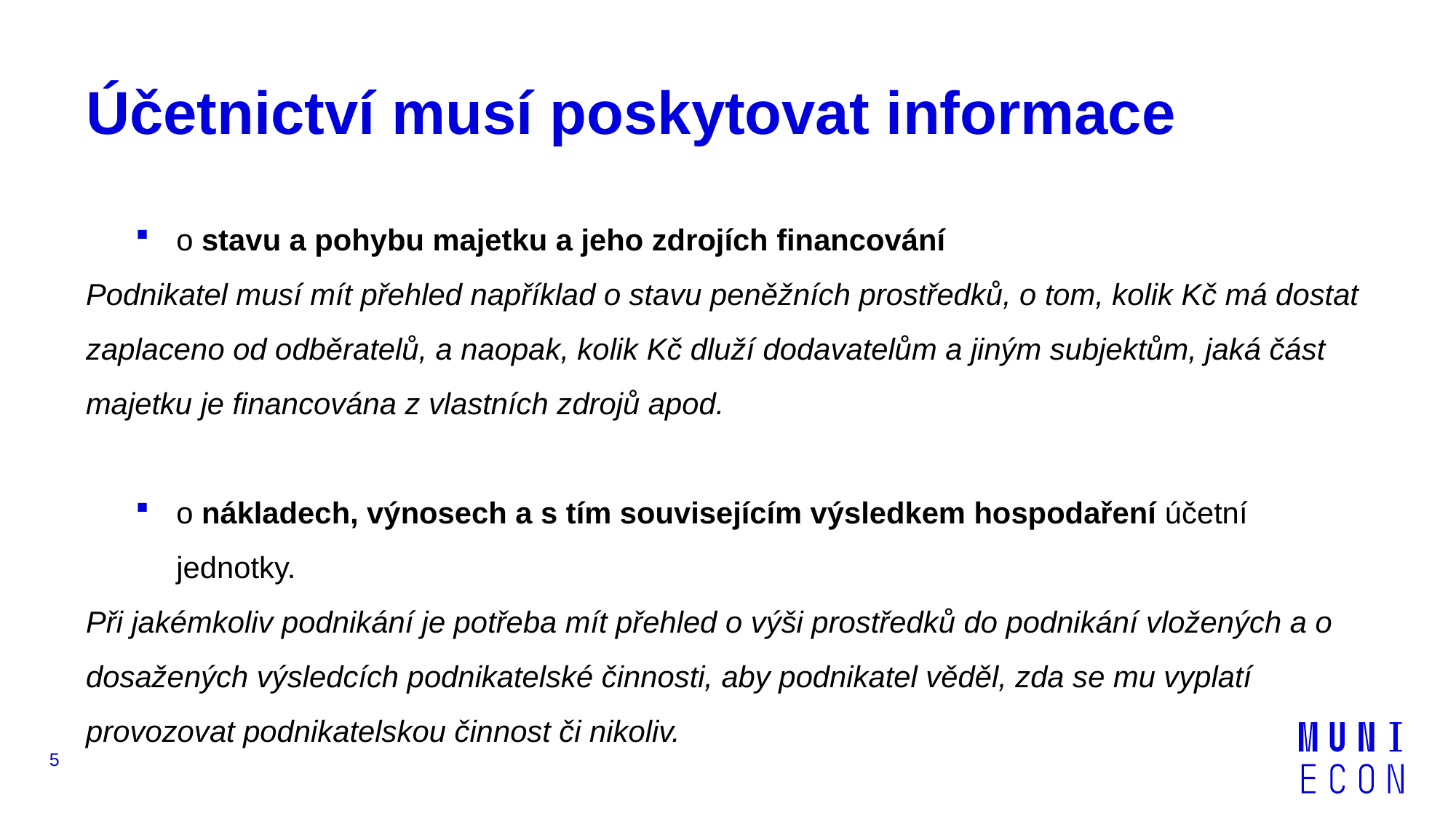

# Účetnictví musí poskytovat informace
o stavu a pohybu majetku a jeho zdrojích financování
Podnikatel musí mít přehled například o stavu peněžních prostředků, o tom, kolik Kč má dostat zaplaceno od odběratelů, a naopak, kolik Kč dluží dodavatelům a jiným subjektům, jaká část majetku je financována z vlastních zdrojů apod.

o nákladech, výnosech a s tím souvisejícím výsledkem hospodaření účetní jednotky.
Při jakémkoliv podnikání je potřeba mít přehled o výši prostředků do podnikání vložených a o dosažených výsledcích podnikatelské činnosti, aby podnikatel věděl, zda se mu vyplatí provozovat podnikatelskou činnost či nikoliv.

5